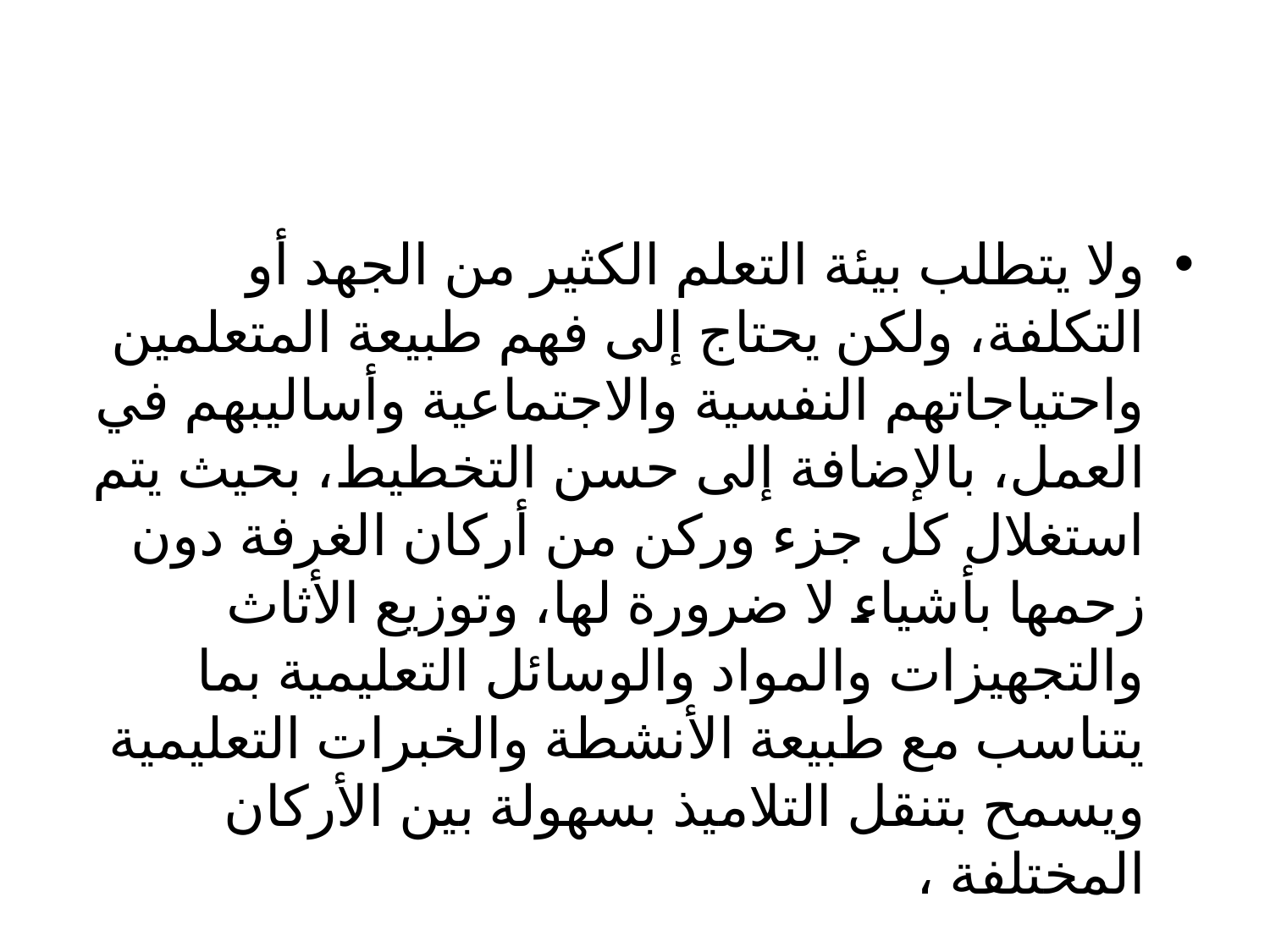

#
ولا يتطلب بيئة التعلم الكثير من الجهد أو التكلفة، ولكن يحتاج إلى فهم طبيعة المتعلمين واحتياجاتهم النفسية والاجتماعية وأساليبهم في العمل، بالإضافة إلى حسن التخطيط، بحيث يتم استغلال كل جزء وركن من أركان الغرفة دون زحمها بأشياء لا ضرورة لها، وتوزيع الأثاث والتجهيزات والمواد والوسائل التعليمية بما يتناسب مع طبيعة الأنشطة والخبرات التعليمية ويسمح بتنقل التلاميذ بسهولة بين الأركان المختلفة ،